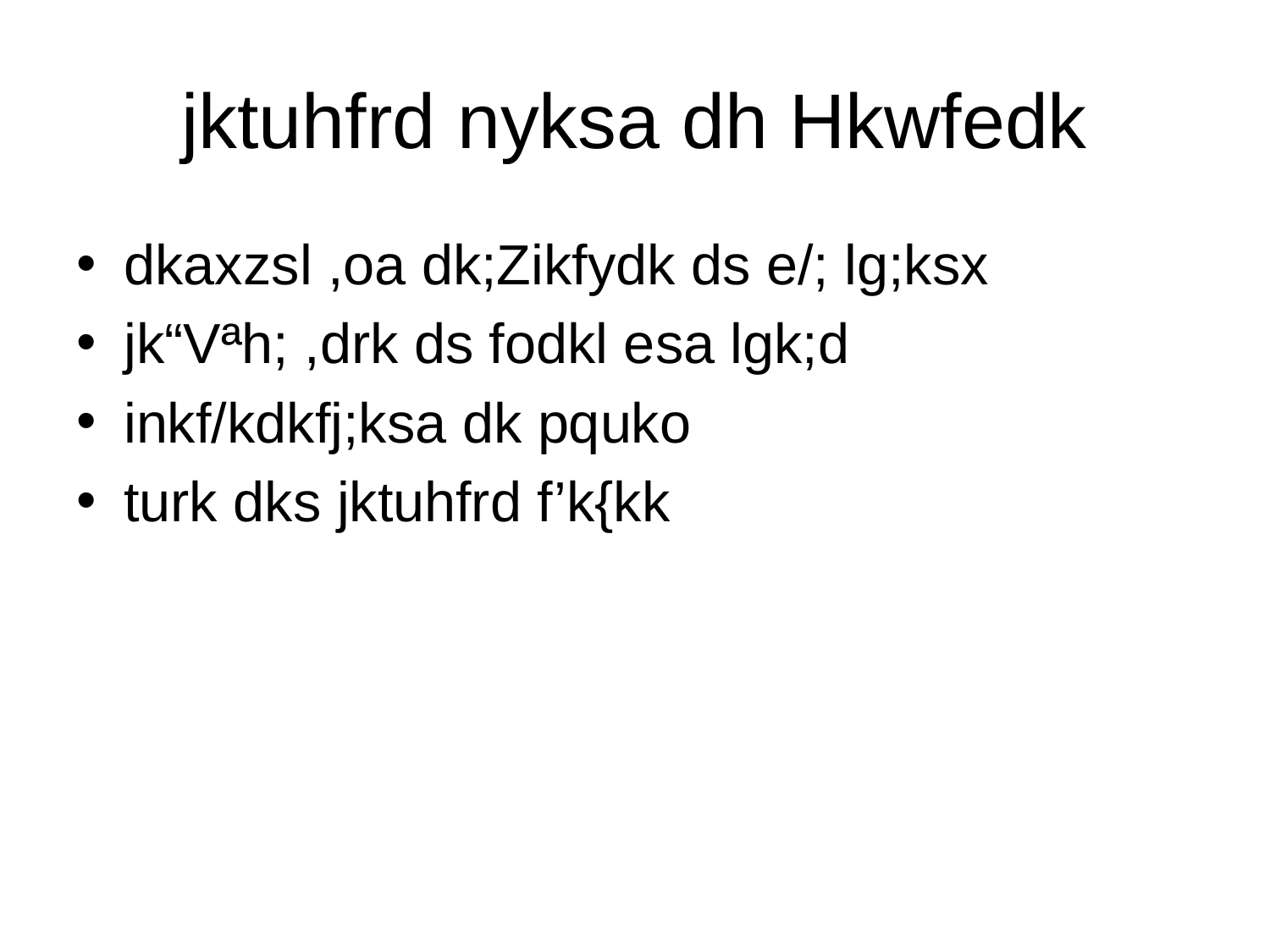

# jktuhfrd nyksa dh Hkwfedk
dkaxzsl ,oa dk;Zikfydk ds e/; lg;ksx
jk“Vªh; ,drk ds fodkl esa lgk;d
inkf/kdkfj;ksa dk pquko
turk dks jktuhfrd f’k{kk